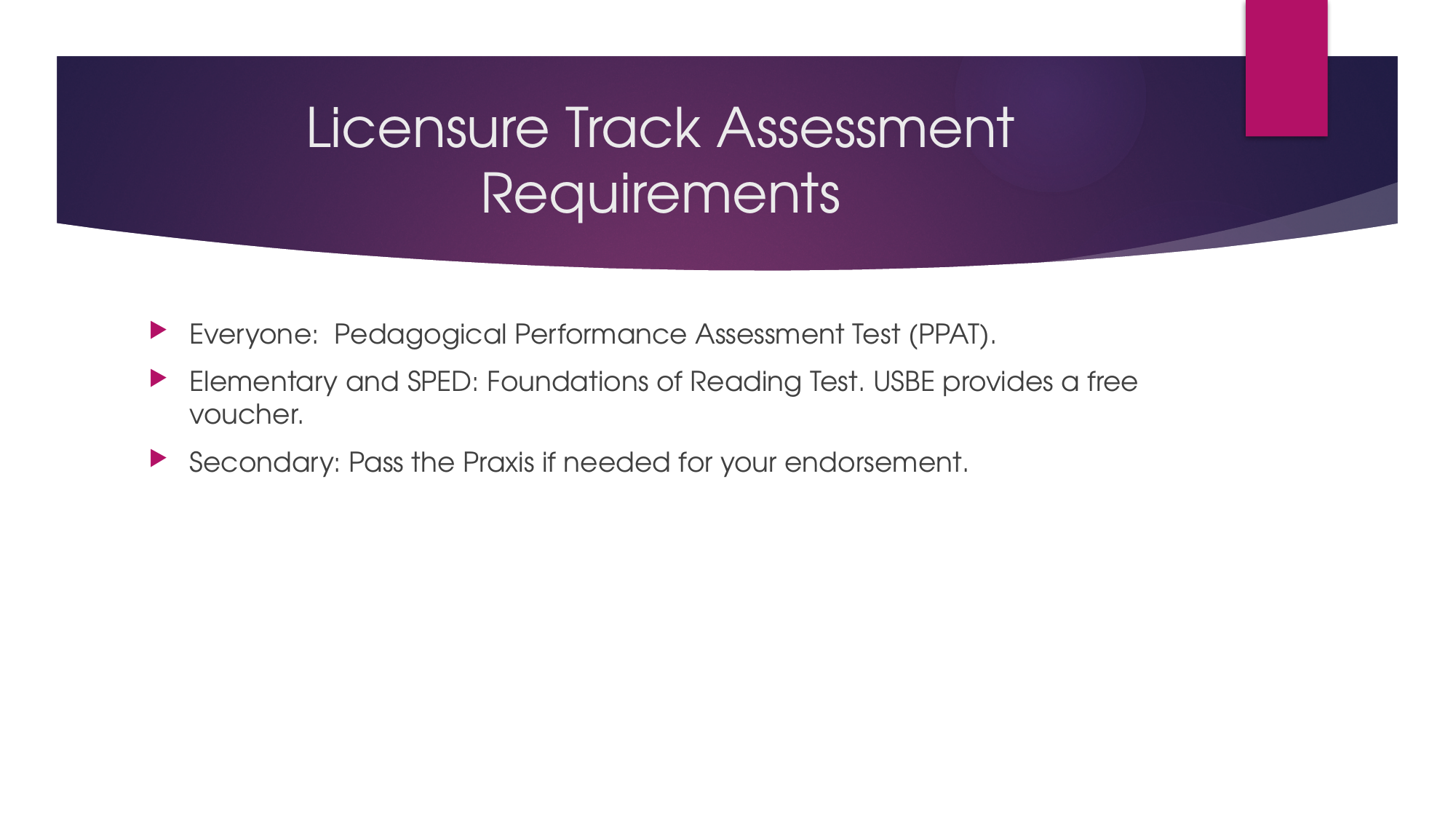

# Licensure Track Assessment Requirements
Everyone:  Pedagogical Performance Assessment Test (PPAT).
Elementary and SPED: Foundations of Reading Test. USBE provides a free voucher.
Secondary: Pass the Praxis if needed for your endorsement.